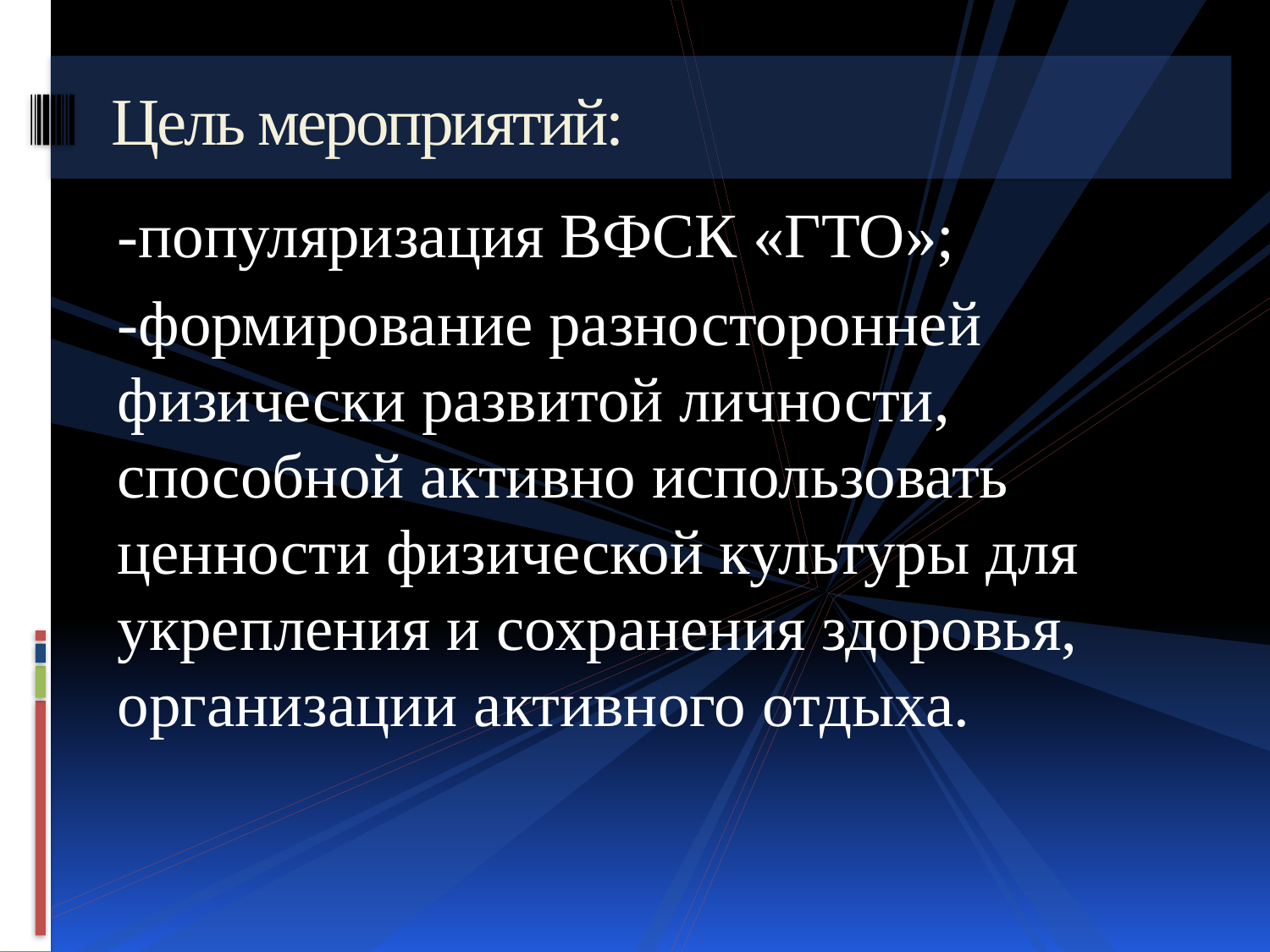

# Цель мероприятий:
-популяризация ВФСК «ГТО»;
-формирование разносторонней физически развитой личности, способной активно использовать ценности физической культуры для укрепления и сохранения здоровья, организации активного отдыха.